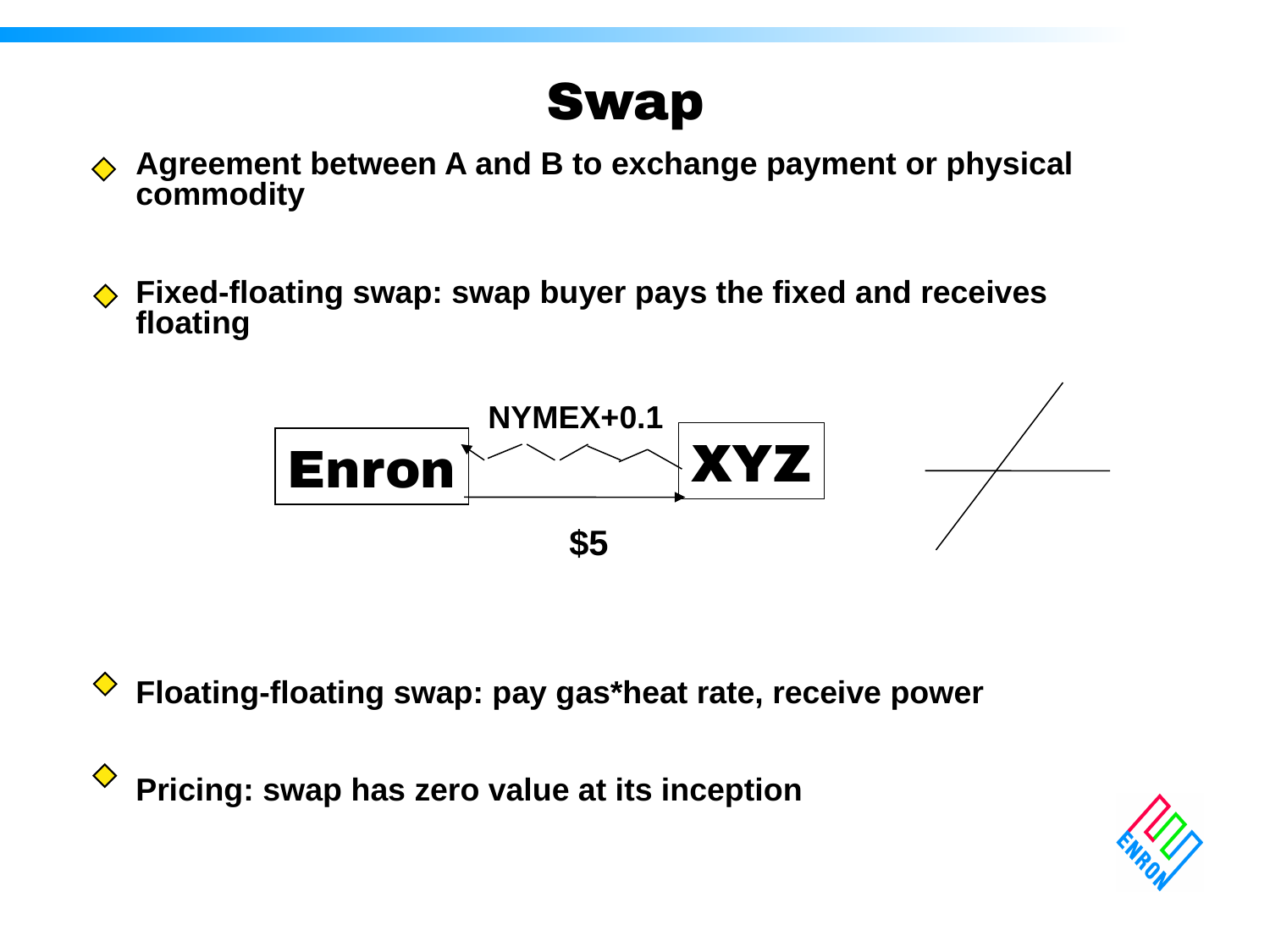

Swap
Agreement between A and B to exchange payment or physical commodity
Fixed-floating swap: swap buyer pays the fixed and receives floating

Floating-floating swap: pay gas*heat rate, receive power
Pricing: swap has zero value at its inception

NYMEX+0.1
XYZ
Enron

$5